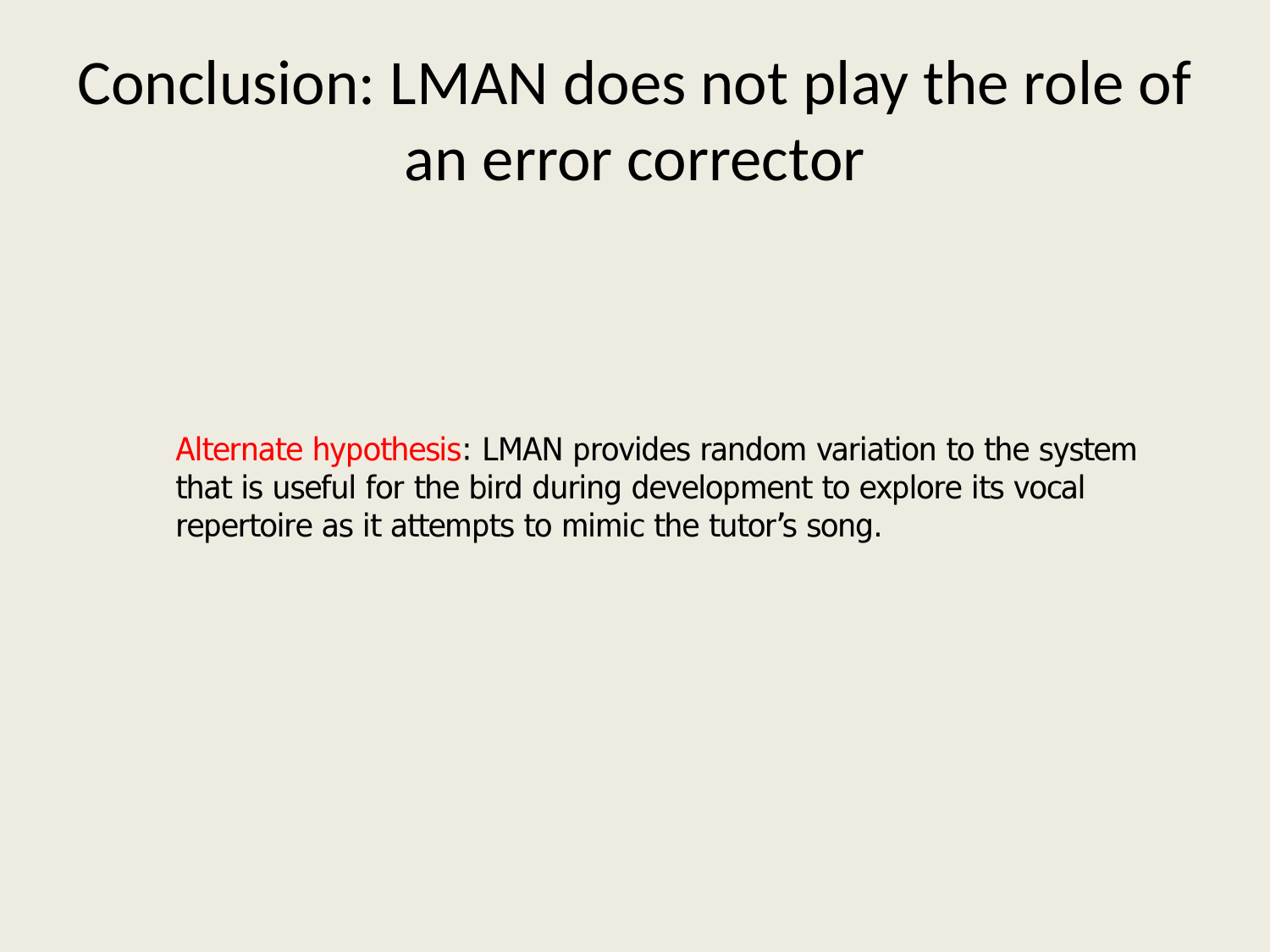

# Conclusion: LMAN does not play the role of an error corrector
Alternate hypothesis: LMAN provides random variation to the system
that is useful for the bird during development to explore its vocal
repertoire as it attempts to mimic the tutor’s song.